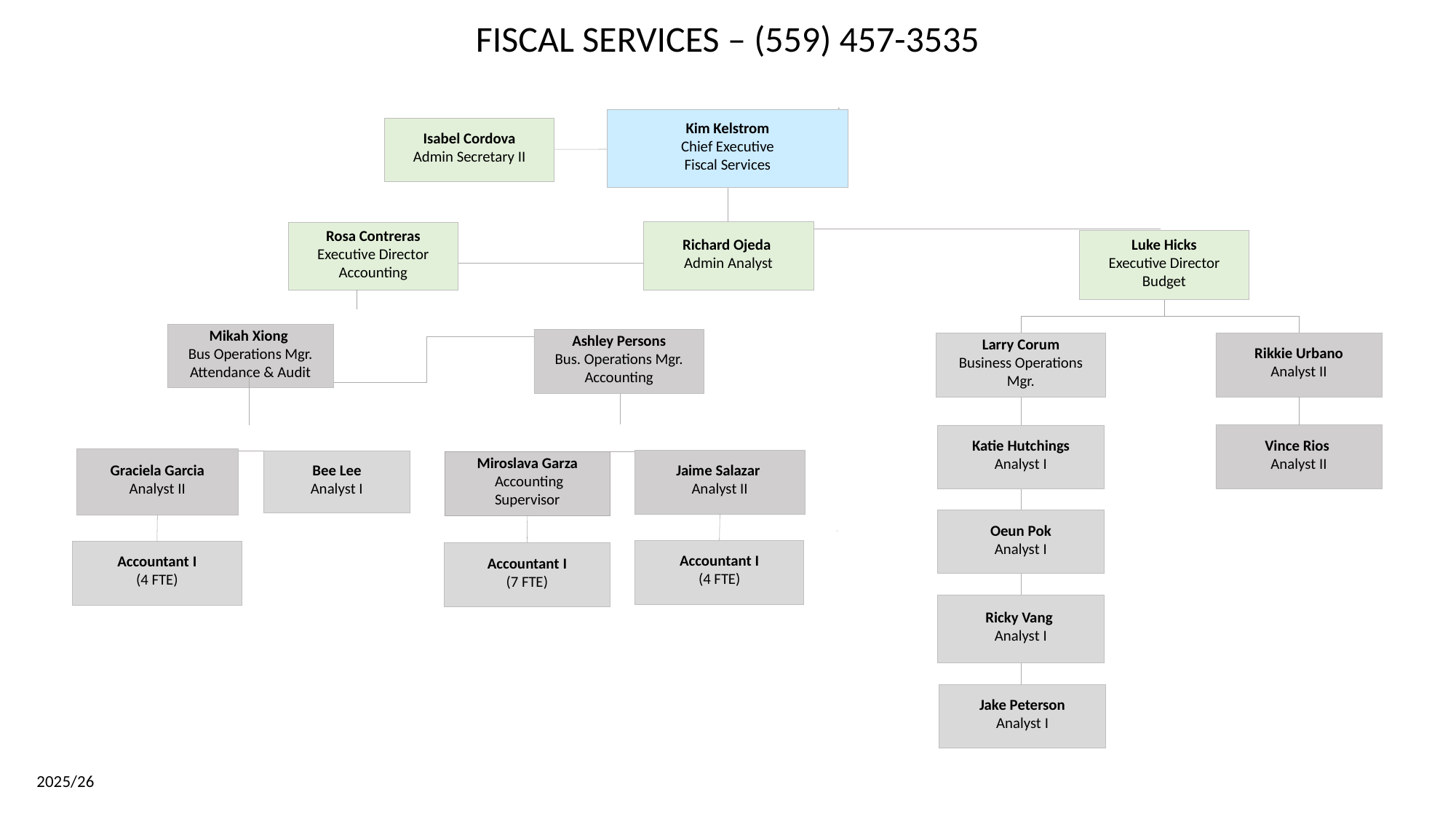

# FISCAL SERVICES – (559) 457-3535
Kim Kelstrom
Chief Executive
Fiscal Services
Isabel Cordova
Admin Secretary II
Richard Ojeda
Admin Analyst
Rosa Contreras
Executive Director
Accounting
Luke Hicks
 Executive Director
Budget
Mikah Xiong
Bus Operations Mgr.
Attendance & Audit
Ashley Persons
Bus. Operations Mgr. Accounting
Rikkie Urbano
Analyst II
Larry Corum
Business Operations Mgr.
Vince Rios
Analyst II
Katie Hutchings
Analyst I
Graciela Garcia
Analyst II
Jaime Salazar
Analyst II
Bee Lee
Analyst I

Miroslava Garza
 Accounting
Supervisor

Oeun Pok
Analyst I
Accountant I
(4 FTE)
Accountant I
(4 FTE)
Accountant I
(7 FTE)
Ricky Vang
Analyst I
Jake Peterson
Analyst I
2025/26